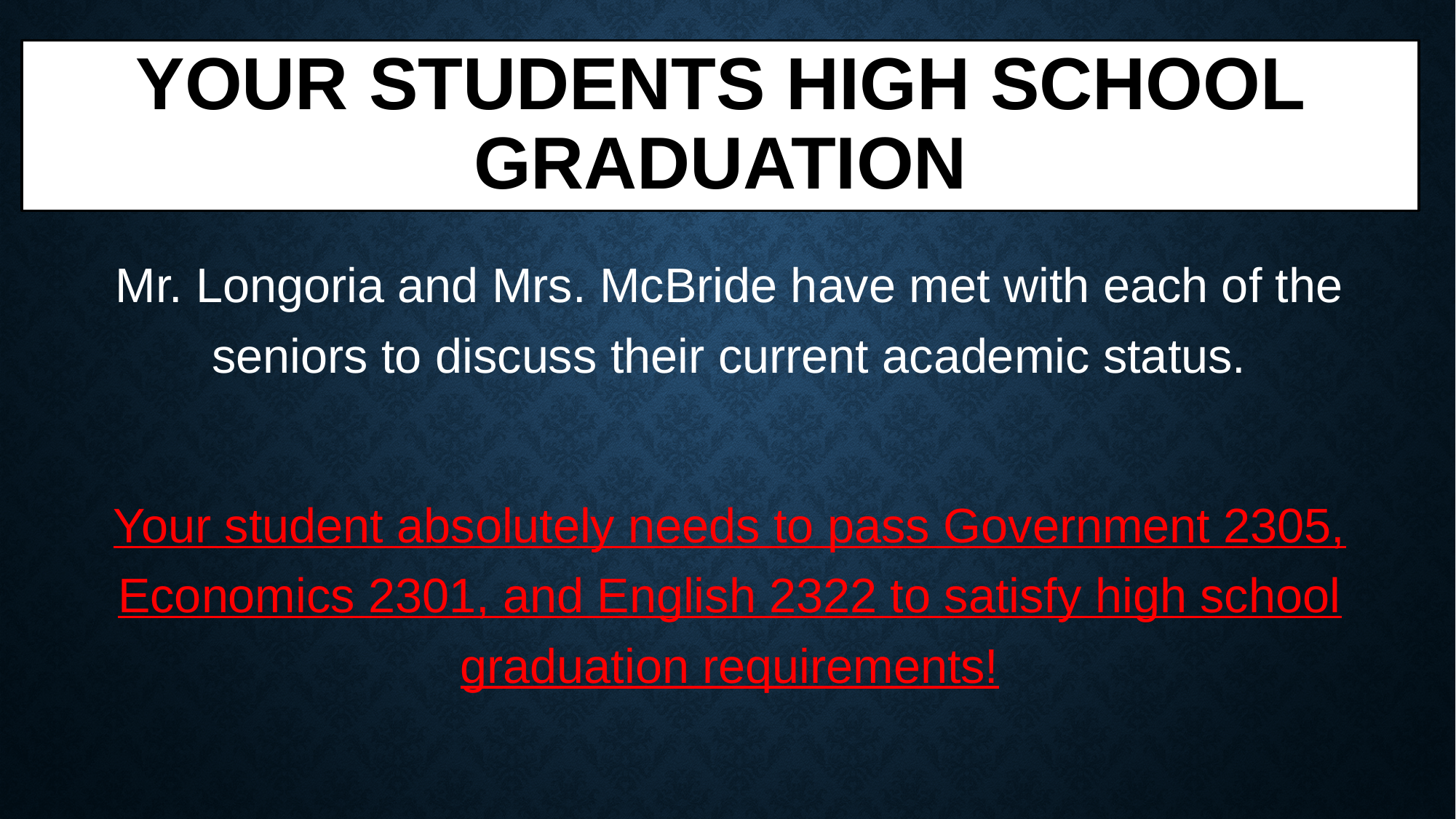

# Your Students High School Graduation
Mr. Longoria and Mrs. McBride have met with each of the seniors to discuss their current academic status.

Your student absolutely needs to pass Government 2305, Economics 2301, and English 2322 to satisfy high school graduation requirements!